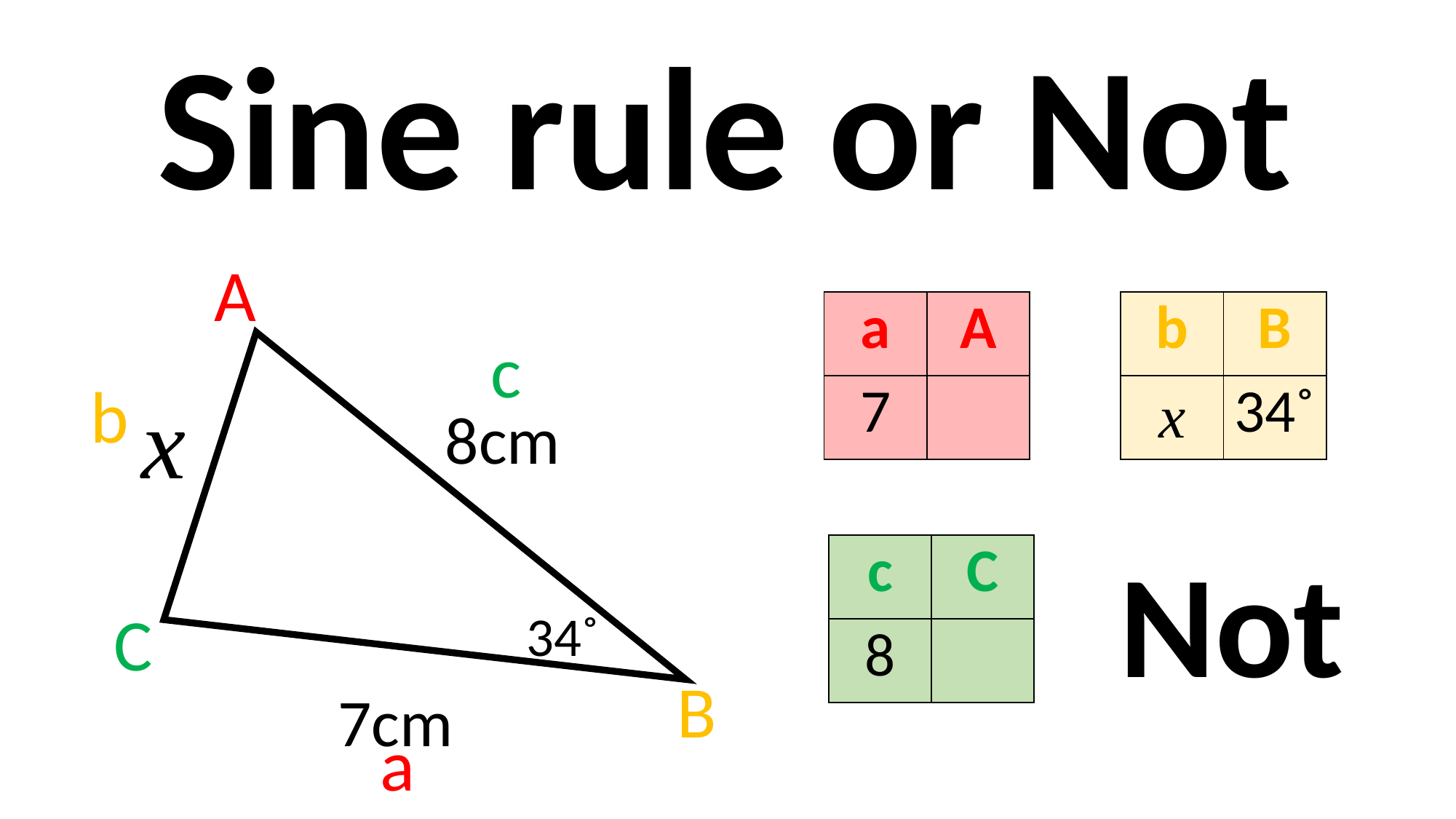

Sine rule or Not
A
| a | A |
| --- | --- |
| 7 |  |
| b | B |
| --- | --- |
| x | 34˚ |
c

b
x
8cm
Not
| c | C |
| --- | --- |
| 8 |  |
C
34˚
B
7cm
a